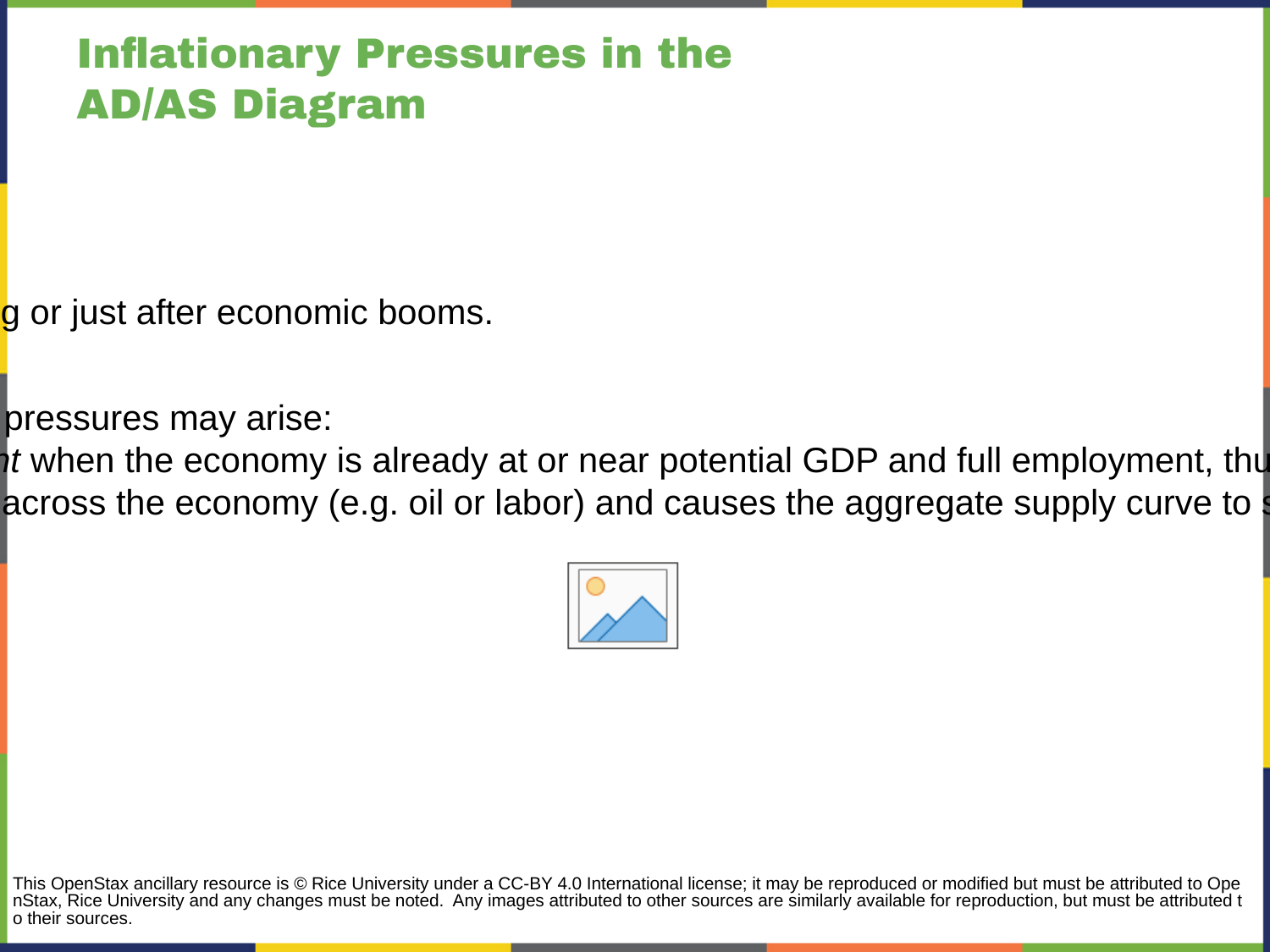

# Inflationary Pressures in the
AD/AS Diagram
Inflation fluctuates in the short run.
Higher inflation rates have typically occurred either during or just after economic booms.
Rates of inflation generally decline during recessions.
The AD/AS framework implies two ways that inflationary pressures may arise:
If the aggregate demand continues to shift to the right when the economy is already at or near potential GDP and full employment, thus pushing the equilibrium into the AS curve's steep portion.
A rise in input prices that affects many or most firms across the economy (e.g. oil or labor) and causes the aggregate supply curve to shift back to the left.
This OpenStax ancillary resource is © Rice University under a CC-BY 4.0 International license; it may be reproduced or modified but must be attributed to OpenStax, Rice University and any changes must be noted.  Any images attributed to other sources are similarly available for reproduction, but must be attributed to their sources.